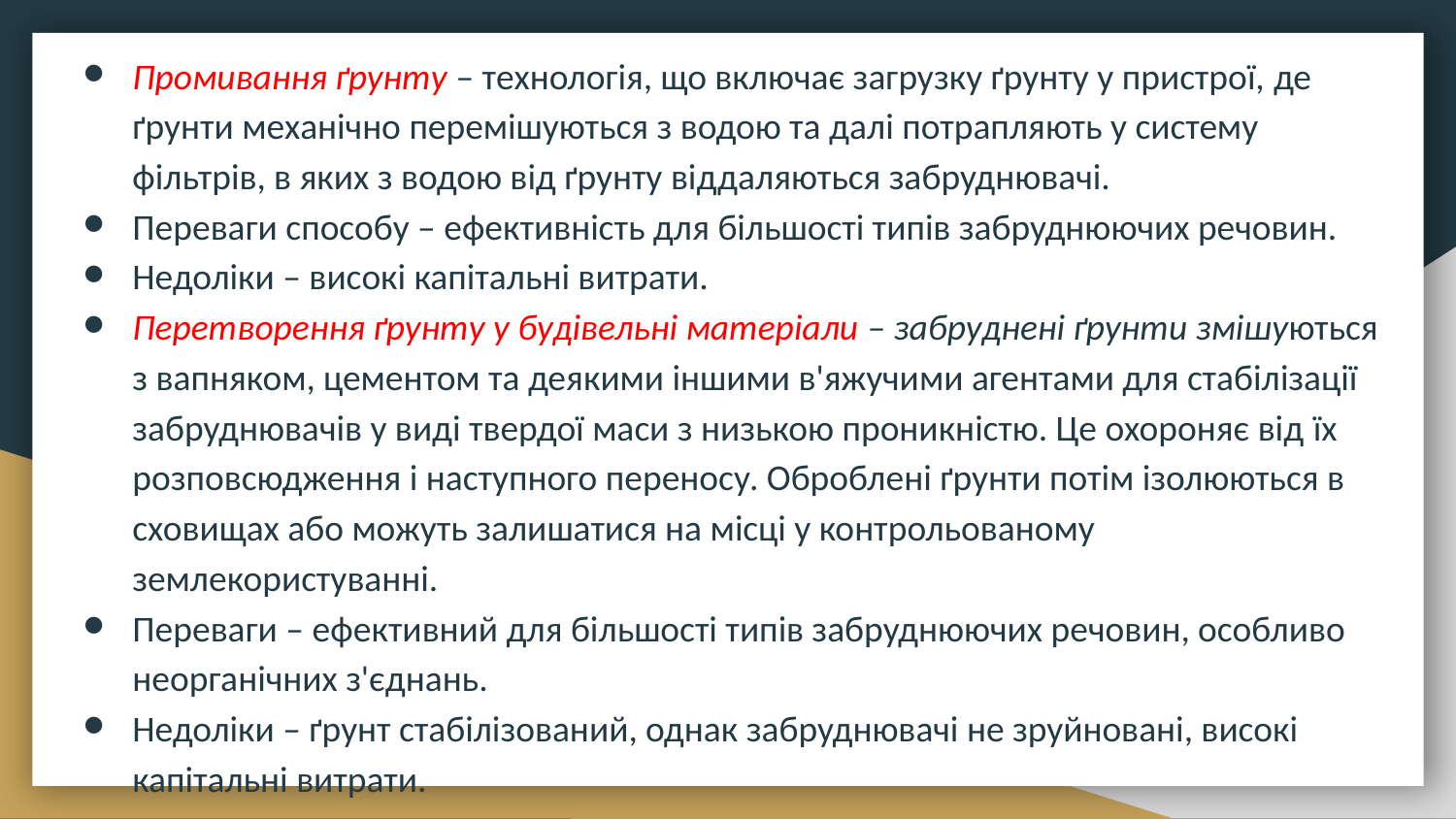

Промивання ґрунту – технологія, що включає загрузку ґрунту у пристрої, де ґрунти механічно перемішуються з водою та далі потрапляють у систему фільтрів, в яких з водою від ґрунту віддаляються забруднювачі.
Переваги способу – ефективність для більшості типів забруднюючих речовин.
Недоліки – високі капітальні витрати.
Перетворення ґрунту у будівельні матеріали – забруднені ґрунти змішуються з вапняком, цементом та деякими іншими в'яжучими агентами для стабілізації забруднювачів у виді твердої маси з низькою проникністю. Це охороняє від їх розповсюдження і наступного переносу. Оброблені ґрунти потім ізолюються в сховищах або можуть залишатися на місці у контрольованому землекористуванні.
Переваги – ефективний для більшості типів забруднюючих речовин, особливо неорганічних з'єднань.
Недоліки – ґрунт стабілізований, однак забруднювачі не зруйновані, високі капітальні витрати.